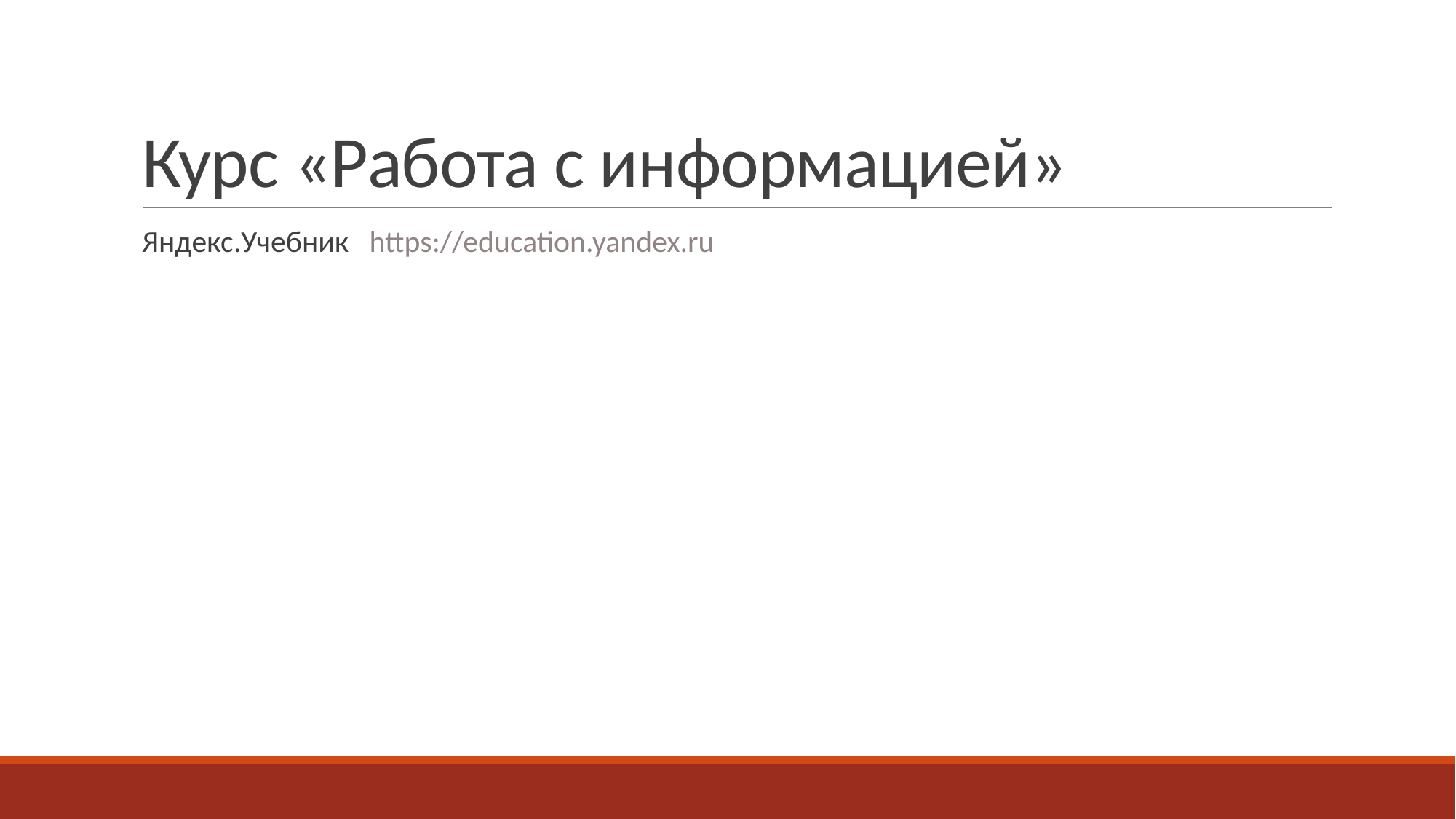

# Курс «Работа с информацией»
Яндекс.Учебник   https://education.yandex.ru